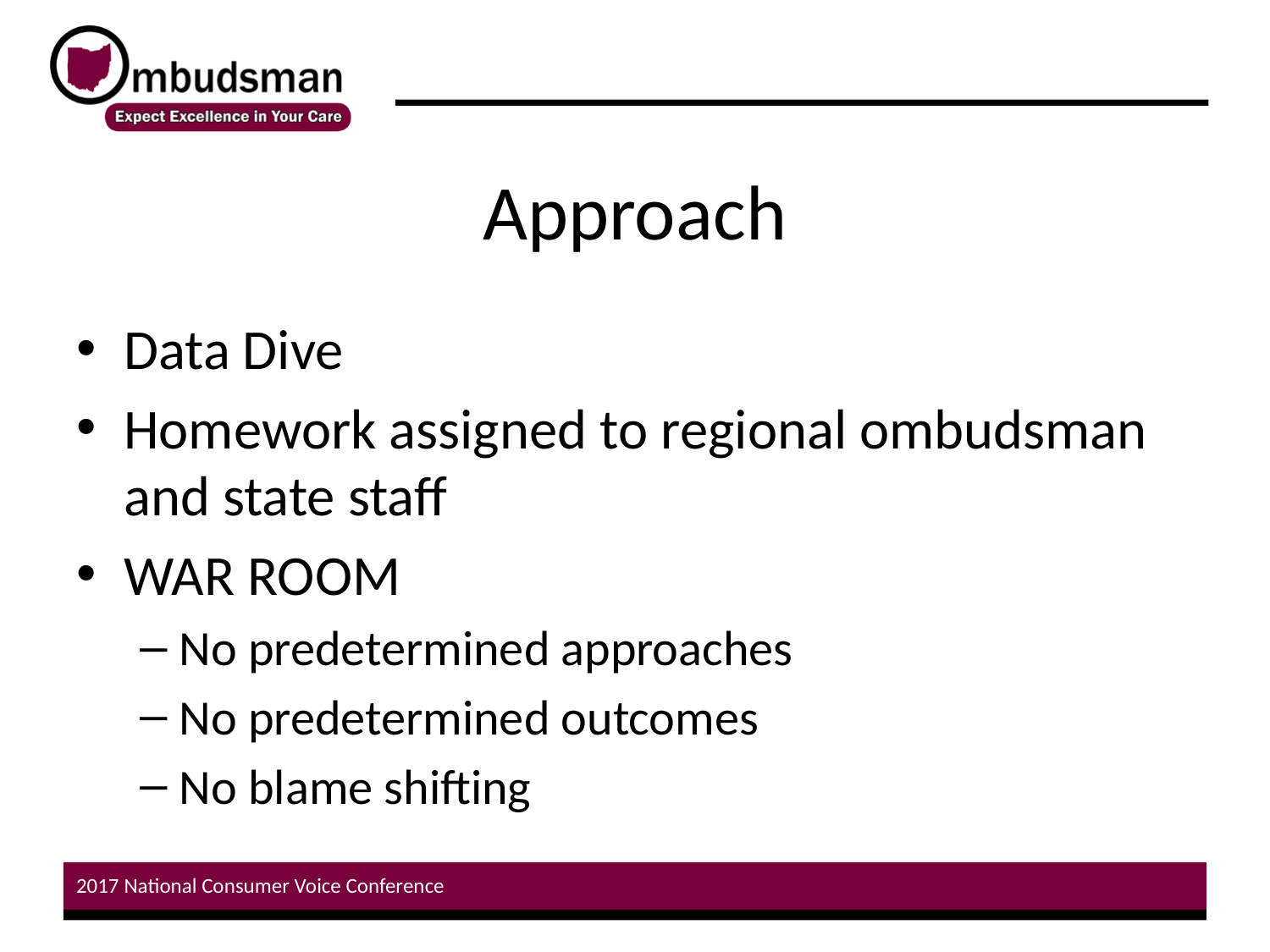

# Approach
Data Dive
Homework assigned to regional ombudsman and state staff
WAR ROOM
No predetermined approaches
No predetermined outcomes
No blame shifting

2017 National Consumer Voice Conference